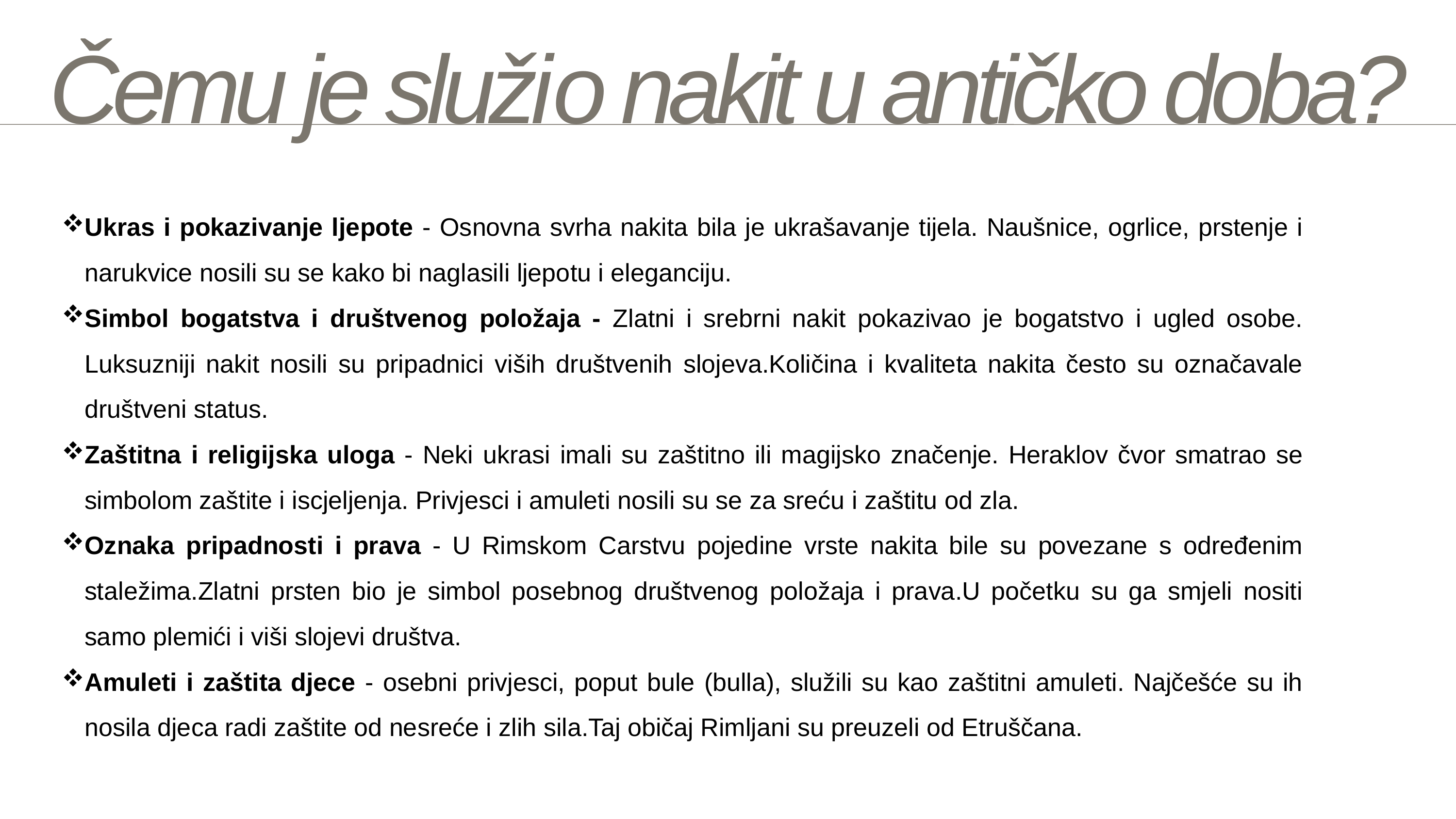

Čemu je služio nakit u antičko doba?

Ukras i pokazivanje ljepote - Osnovna svrha nakita bila je ukrašavanje tijela. Naušnice, ogrlice, prstenje i narukvice nosili su se kako bi naglasili ljepotu i eleganciju.
Simbol bogatstva i društvenog položaja - Zlatni i srebrni nakit pokazivao je bogatstvo i ugled osobe. Luksuzniji nakit nosili su pripadnici viših društvenih slojeva.Količina i kvaliteta nakita često su označavale društveni status.
Zaštitna i religijska uloga - Neki ukrasi imali su zaštitno ili magijsko značenje. Heraklov čvor smatrao se simbolom zaštite i iscjeljenja. Privjesci i amuleti nosili su se za sreću i zaštitu od zla.
Oznaka pripadnosti i prava - U Rimskom Carstvu pojedine vrste nakita bile su povezane s određenim staležima.Zlatni prsten bio je simbol posebnog društvenog položaja i prava.U početku su ga smjeli nositi samo plemići i viši slojevi društva.
Amuleti i zaštita djece - osebni privjesci, poput bule (bulla), služili su kao zaštitni amuleti. Najčešće su ih nosila djeca radi zaštite od nesreće i zlih sila.Taj običaj Rimljani su preuzeli od Etruščana.